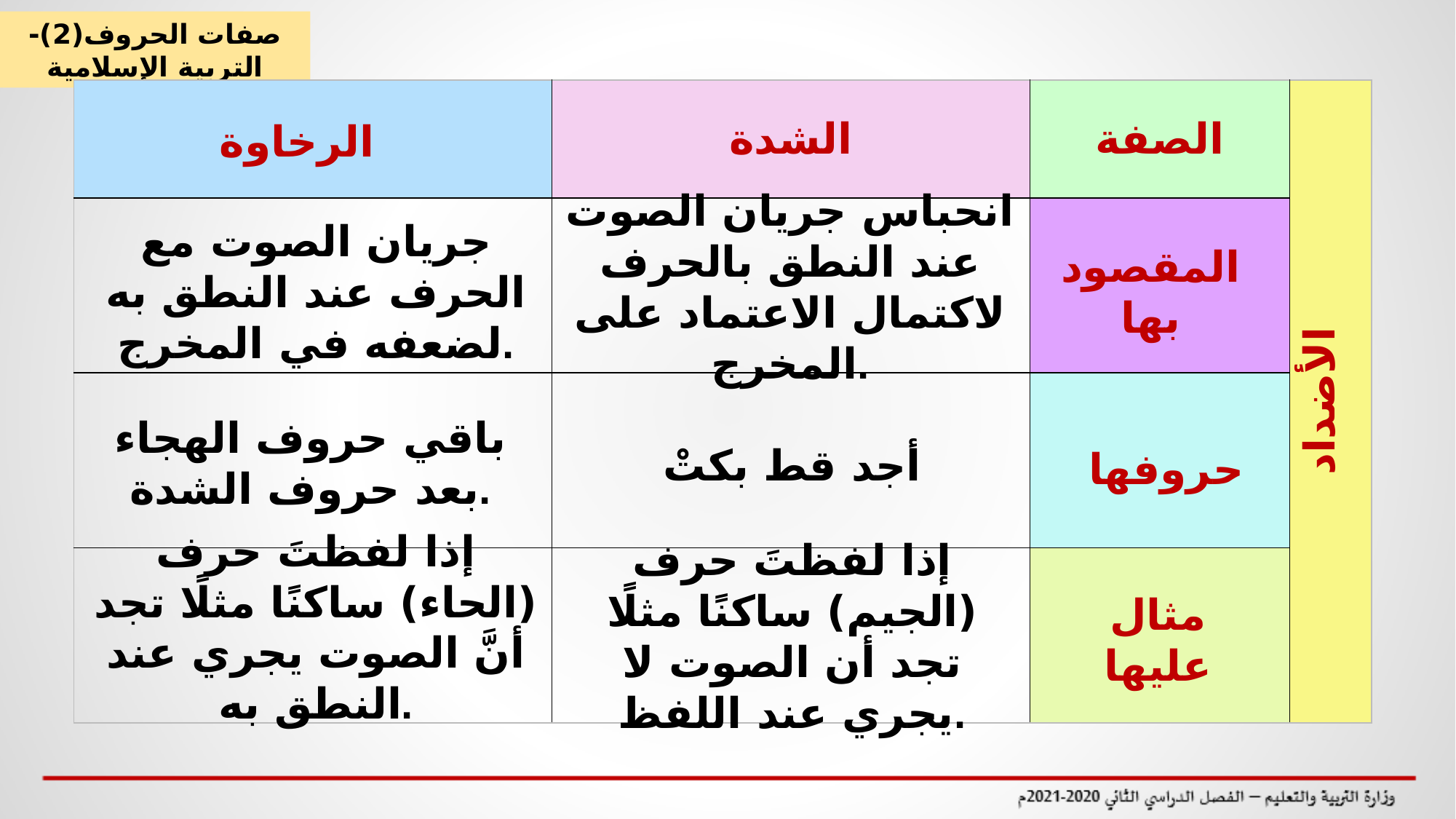

صفات الحروف(2)-التربية الإسلامية
| الرخاوة | الشدة | الصفة | الأضداد |
| --- | --- | --- | --- |
|  |  |  |  |
|  |  |  |  |
|  |  |  |  |
الرخاوة
انحباس جريان الصوت عند النطق بالحرف لاكتمال الاعتماد على المخرج.
المقصود بها
جريان الصوت مع الحرف عند النطق به لضعفه في المخرج.

المقصود بها
حروفها
باقي حروف الهجاء بعد حروف الشدة.
أجد قط بكتْ
حروفها
إذا لفظتَ حرف (الحاء) ساكنًا مثلًا تجد أنَّ الصوت يجري عند النطق به.
مثال عليها
إذا لفظتَ حرف (الجيم) ساكنًا مثلًا تجد أن الصوت لا يجري عند اللفظ.
مثال عليها